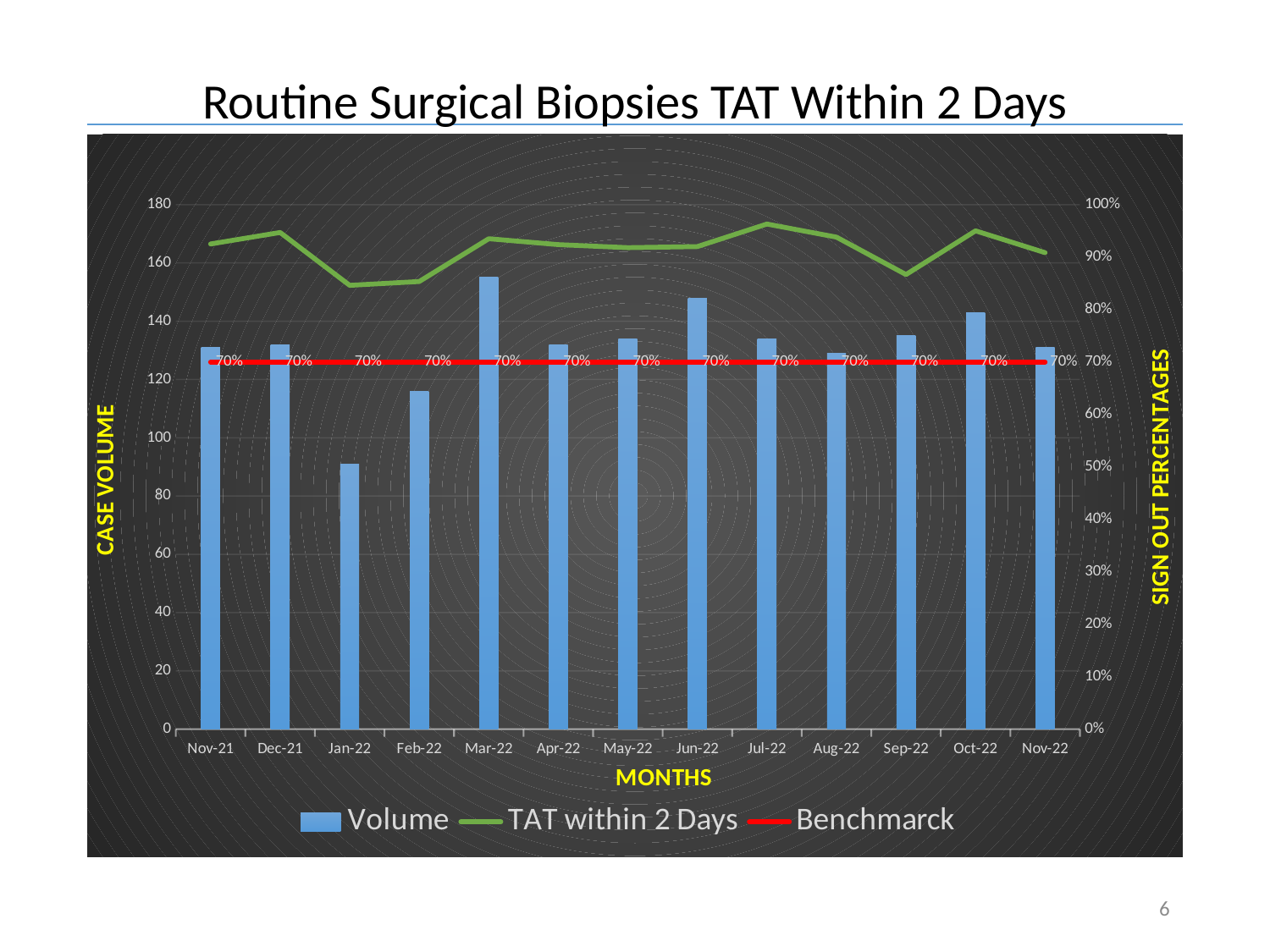

# Routine Surgical Biopsies TAT Within 2 Days

### Chart

| Category |  |  |  |
|---|---|---|---|
| 44518 | 131.0 | 0.925 | 0.7 |
| 44551 | 132.0 | 0.9469 | 0.7 |
| 44592 | 91.0 | 0.8461 | 0.7 |
| 44609 | 116.0 | 0.8534 | 0.7 |
| 44648 | 155.0 | 0.935 | 0.7 |
| 44681 | 132.0 | 0.9237 | 0.7 |
| 44682 | 134.0 | 0.9179 | 0.7 |
| 44713 | 148.0 | 0.92 | 0.7 |
| 44743 | 134.0 | 0.963 | 0.7 |
| 44793 | 129.0 | 0.938 | 0.7 |
| 44824 | 135.0 | 0.8667 | 0.7 |
| 44854 | 143.0 | 0.95 | 0.7 |
| 44885 | 131.0 | 0.9084 | 0.7 |
70  % Benchmark
6